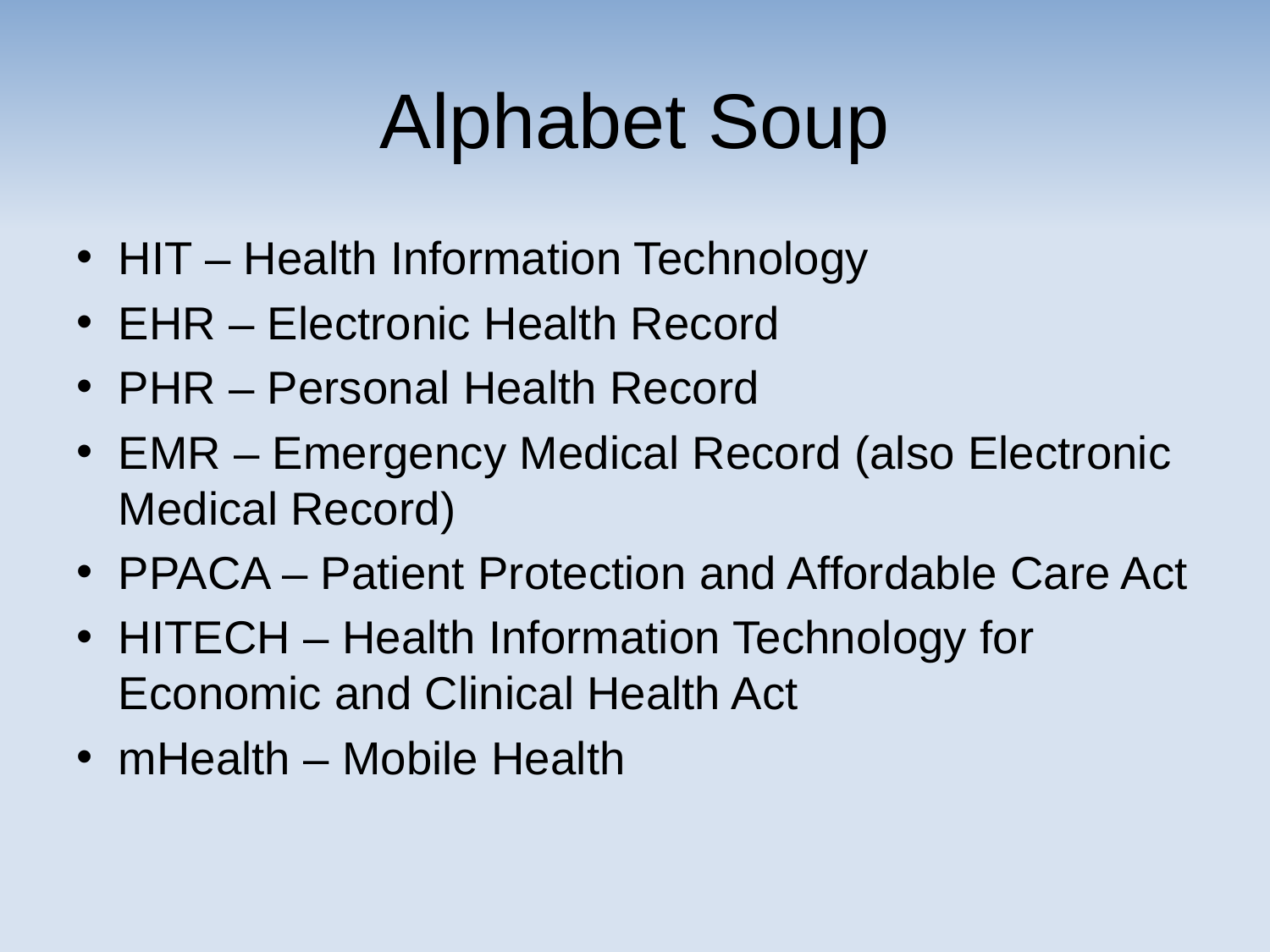

# Alphabet Soup
HIT – Health Information Technology
EHR – Electronic Health Record
PHR – Personal Health Record
EMR – Emergency Medical Record (also Electronic Medical Record)
PPACA – Patient Protection and Affordable Care Act
HITECH – Health Information Technology for Economic and Clinical Health Act
mHealth – Mobile Health